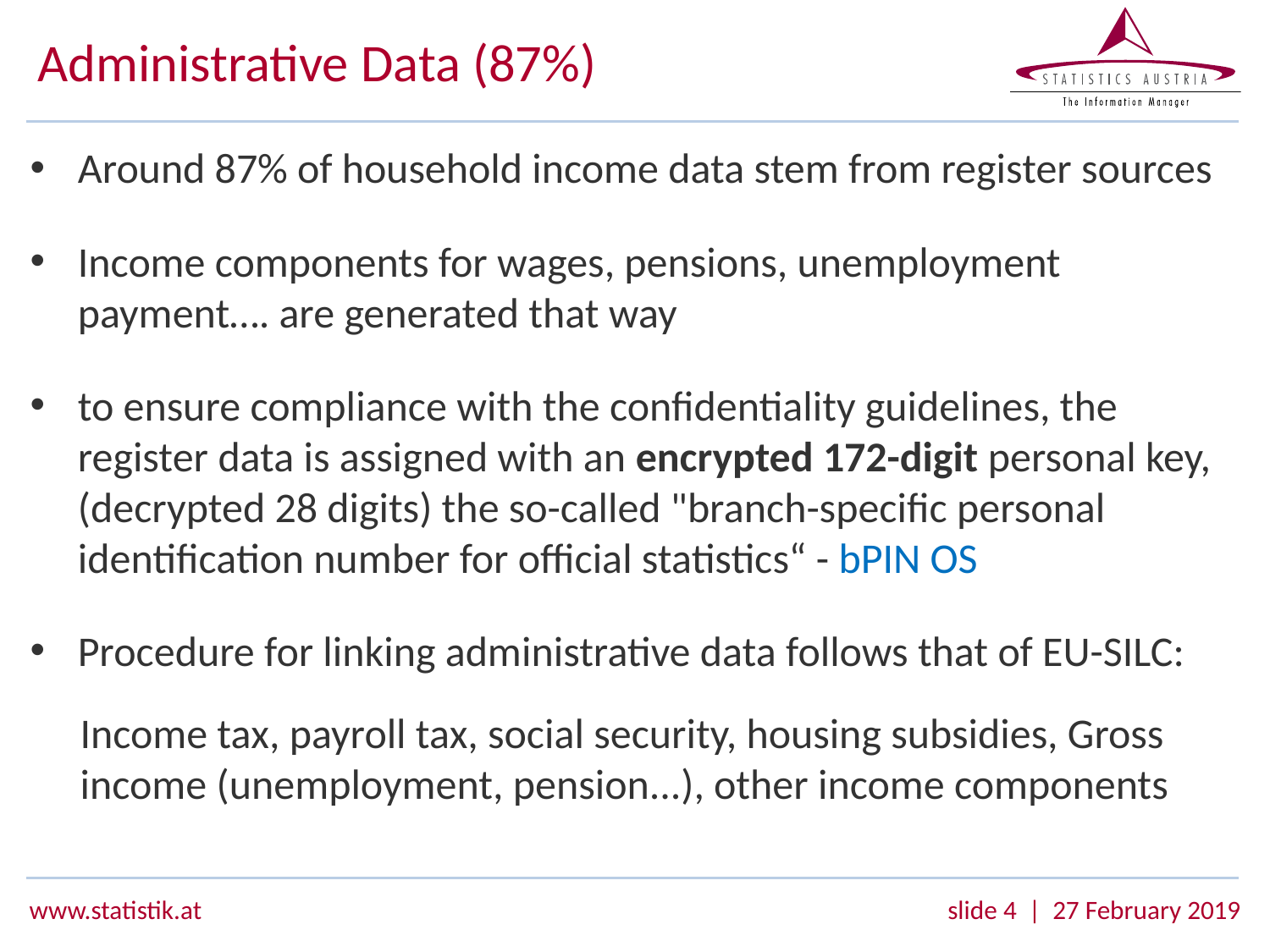

# Administrative Data (87%)
Around 87% of household income data stem from register sources
Income components for wages, pensions, unemployment payment…. are generated that way
to ensure compliance with the confidentiality guidelines, the register data is assigned with an encrypted 172-digit personal key, (decrypted 28 digits) the so-called "branch-specific personal identification number for official statistics“ - bPIN OS
Procedure for linking administrative data follows that of EU-SILC:
Income tax, payroll tax, social security, housing subsidies, Gross income (unemployment, pension...), other income components